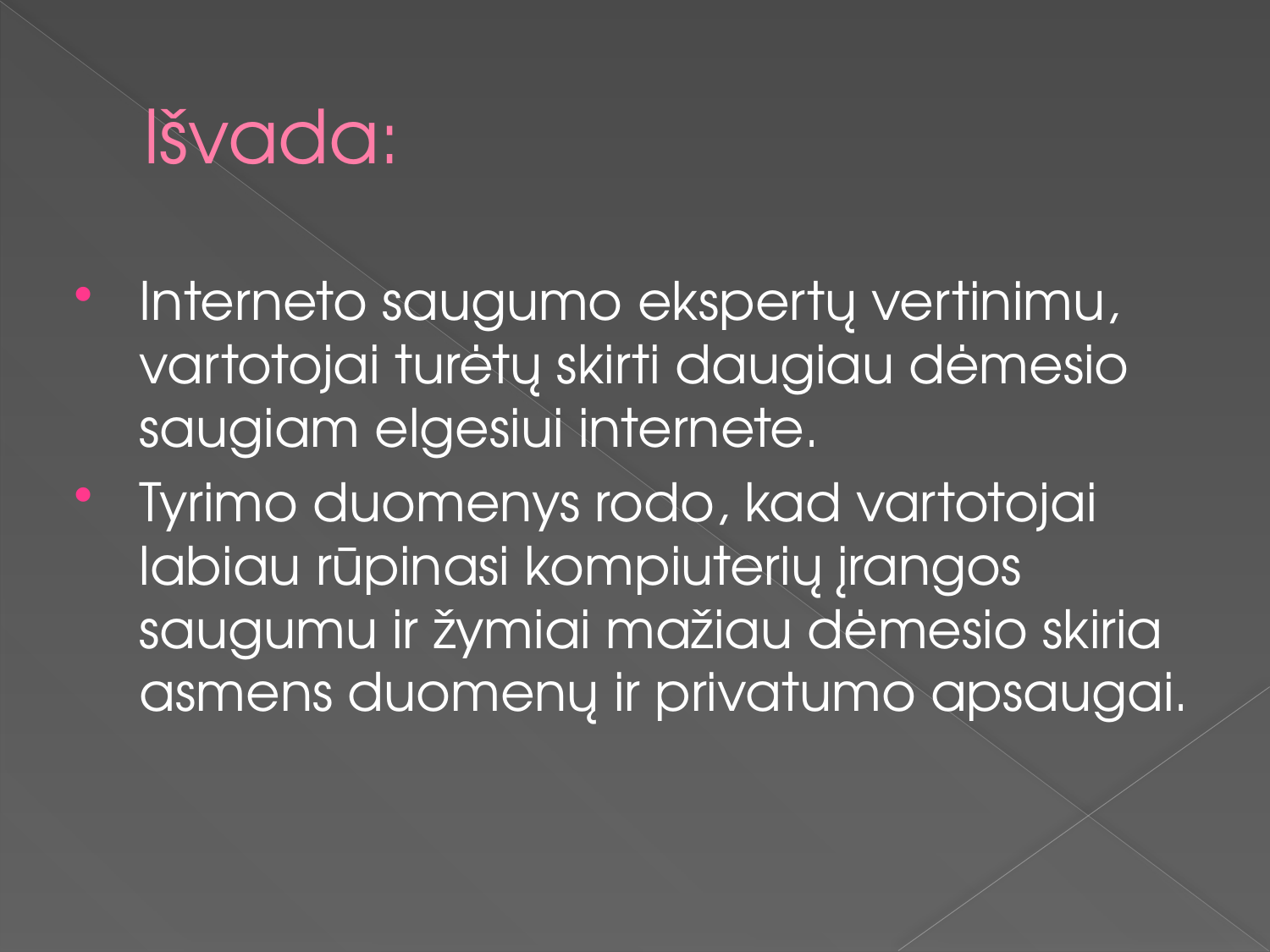

# Išvada:
Interneto saugumo ekspertų vertinimu, vartotojai turėtų skirti daugiau dėmesio saugiam elgesiui internete.
Tyrimo duomenys rodo, kad vartotojai labiau rūpinasi kompiuterių įrangos saugumu ir žymiai mažiau dėmesio skiria asmens duomenų ir privatumo apsaugai.